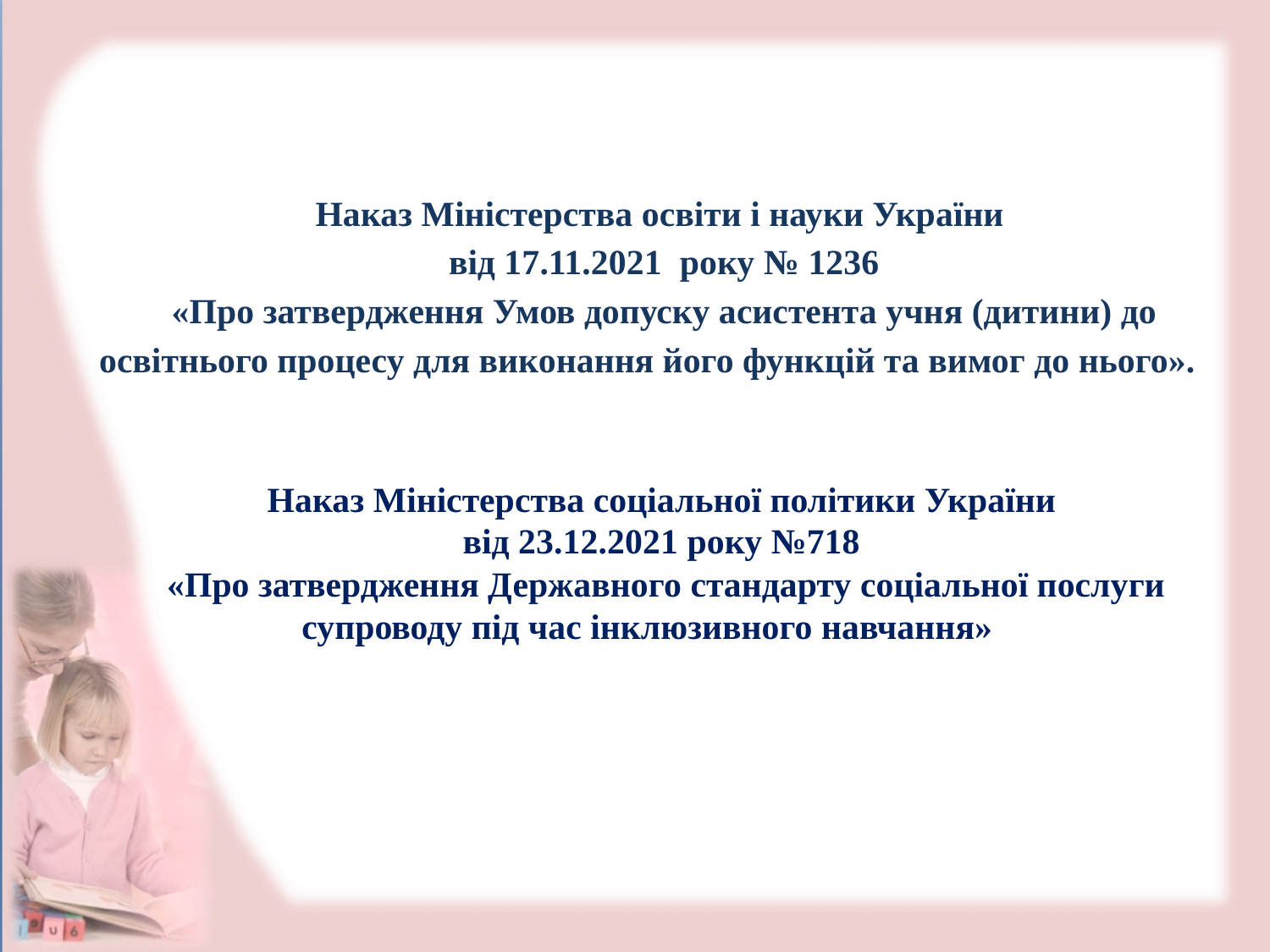

Наказ Міністерства освіти і науки України
 від 17.11.2021  року № 1236
 «Про затвердження Умов допуску асистента учня (дитини) до освітнього процесу для виконання його функцій та вимог до нього».

Наказ Міністерства соціальної політики України
від 23.12.2021 року №718
«Про затвердження Державного стандарту соціальної послуги супроводу під час інклюзивного навчання»